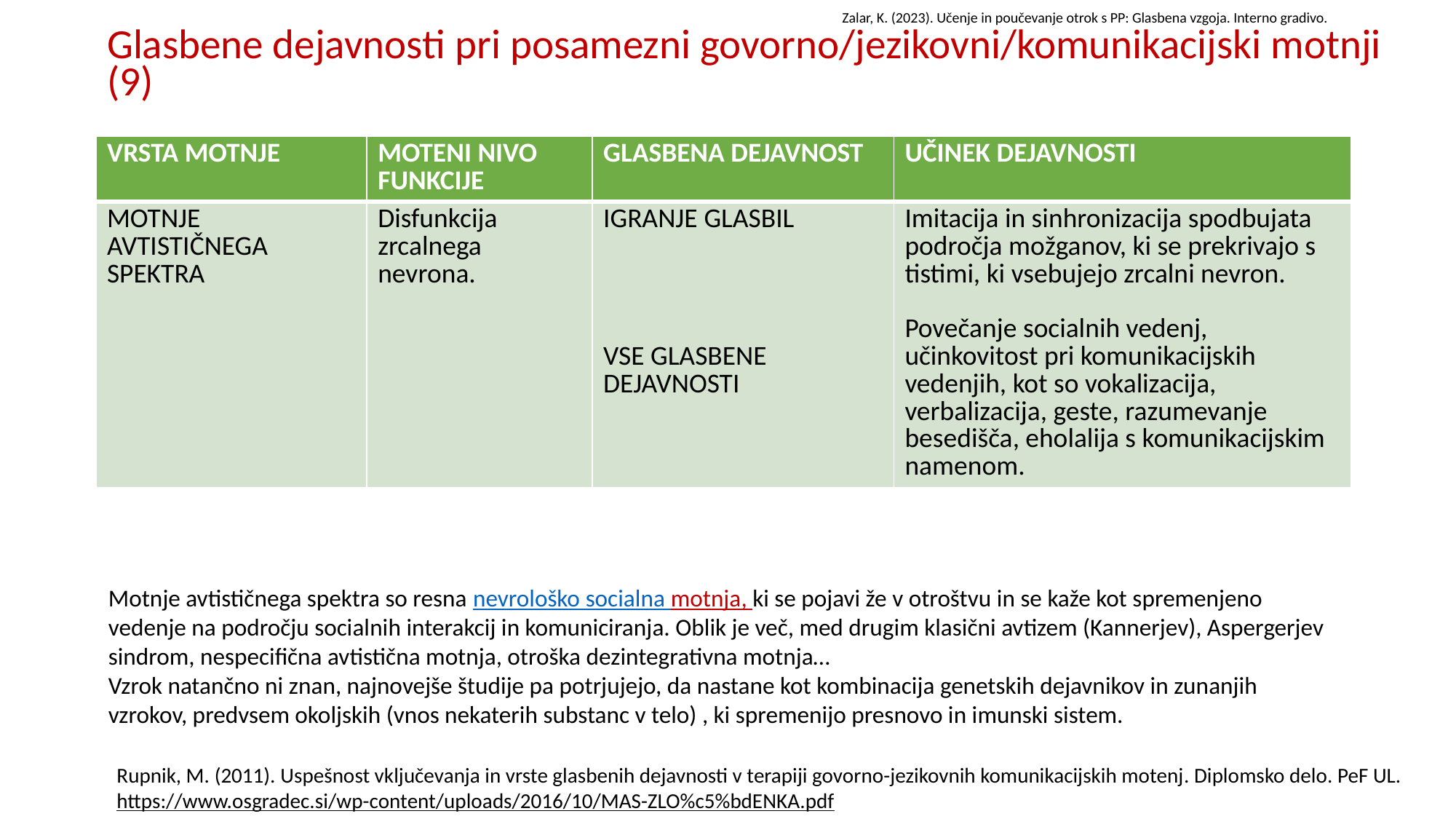

Zalar, K. (2023). Učenje in poučevanje otrok s PP: Glasbena vzgoja. Interno gradivo.
# Glasbene dejavnosti pri posamezni govorno/jezikovni/komunikacijski motnji (9)
| VRSTA MOTNJE | MOTENI NIVO FUNKCIJE | GLASBENA DEJAVNOST | UČINEK DEJAVNOSTI |
| --- | --- | --- | --- |
| MOTNJE AVTISTIČNEGA SPEKTRA | Disfunkcija zrcalnega nevrona. | IGRANJE GLASBIL VSE GLASBENE DEJAVNOSTI | Imitacija in sinhronizacija spodbujata področja možganov, ki se prekrivajo s tistimi, ki vsebujejo zrcalni nevron. Povečanje socialnih vedenj, učinkovitost pri komunikacijskih vedenjih, kot so vokalizacija, verbalizacija, geste, razumevanje besedišča, eholalija s komunikacijskim namenom. |
Motnje avtističnega spektra so resna nevrološko socialna motnja, ki se pojavi že v otroštvu in se kaže kot spremenjeno vedenje na področju socialnih interakcij in komuniciranja. Oblik je več, med drugim klasični avtizem (Kannerjev), Aspergerjev sindrom, nespecifična avtistična motnja, otroška dezintegrativna motnja…
Vzrok natančno ni znan, najnovejše študije pa potrjujejo, da nastane kot kombinacija genetskih dejavnikov in zunanjih vzrokov, predvsem okoljskih (vnos nekaterih substanc v telo) , ki spremenijo presnovo in imunski sistem.
Rupnik, M. (2011). Uspešnost vključevanja in vrste glasbenih dejavnosti v terapiji govorno-jezikovnih komunikacijskih motenj. Diplomsko delo. PeF UL.
https://www.osgradec.si/wp-content/uploads/2016/10/MAS-ZLO%c5%bdENKA.pdf